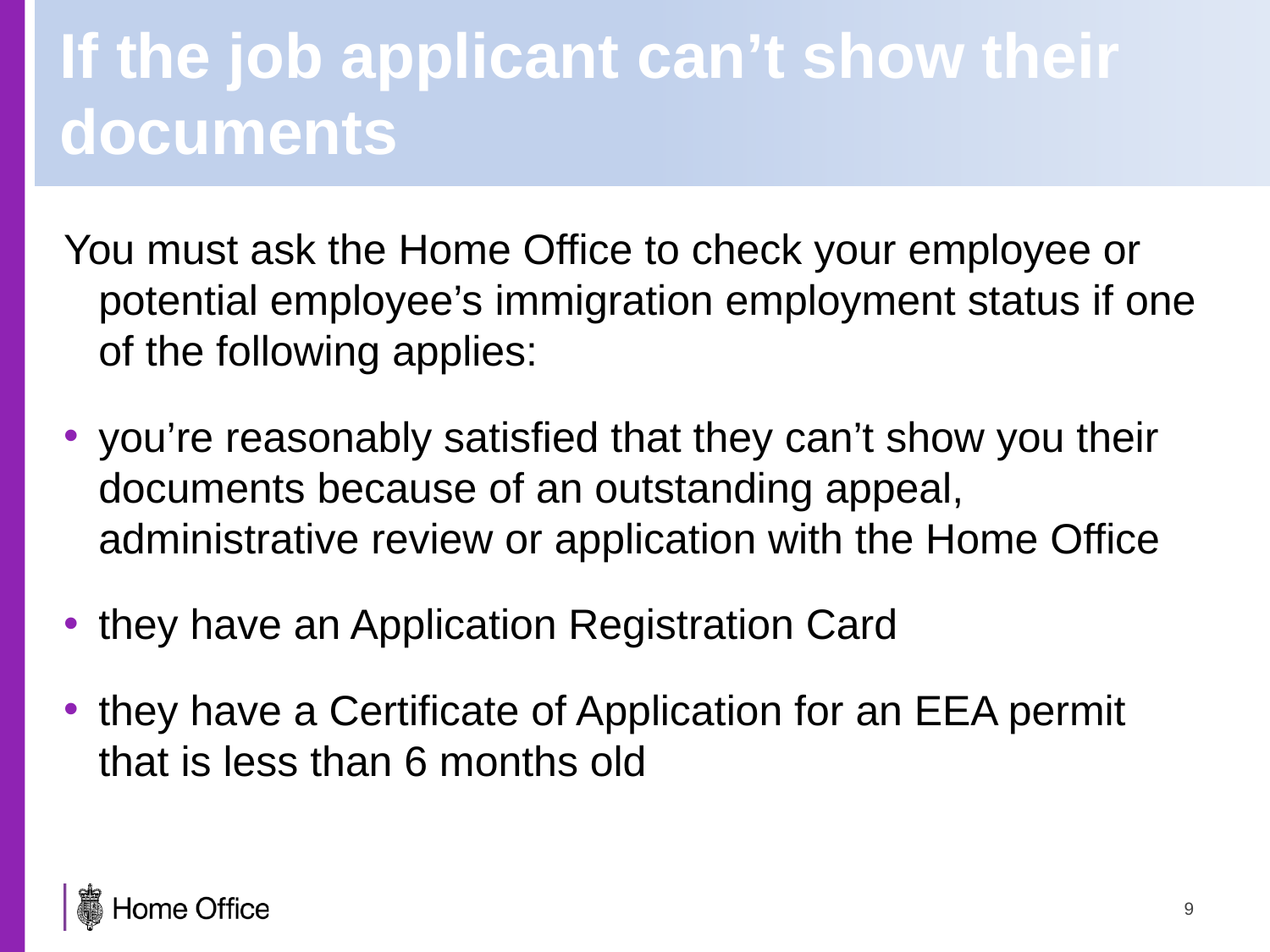

# If the job applicant can’t show their documents
You must ask the Home Office to check your employee or potential employee’s immigration employment status if one of the following applies:
you’re reasonably satisfied that they can’t show you their documents because of an outstanding appeal, administrative review or application with the Home Office
they have an Application Registration Card
they have a Certificate of Application for an EEA permit that is less than 6 months old

9